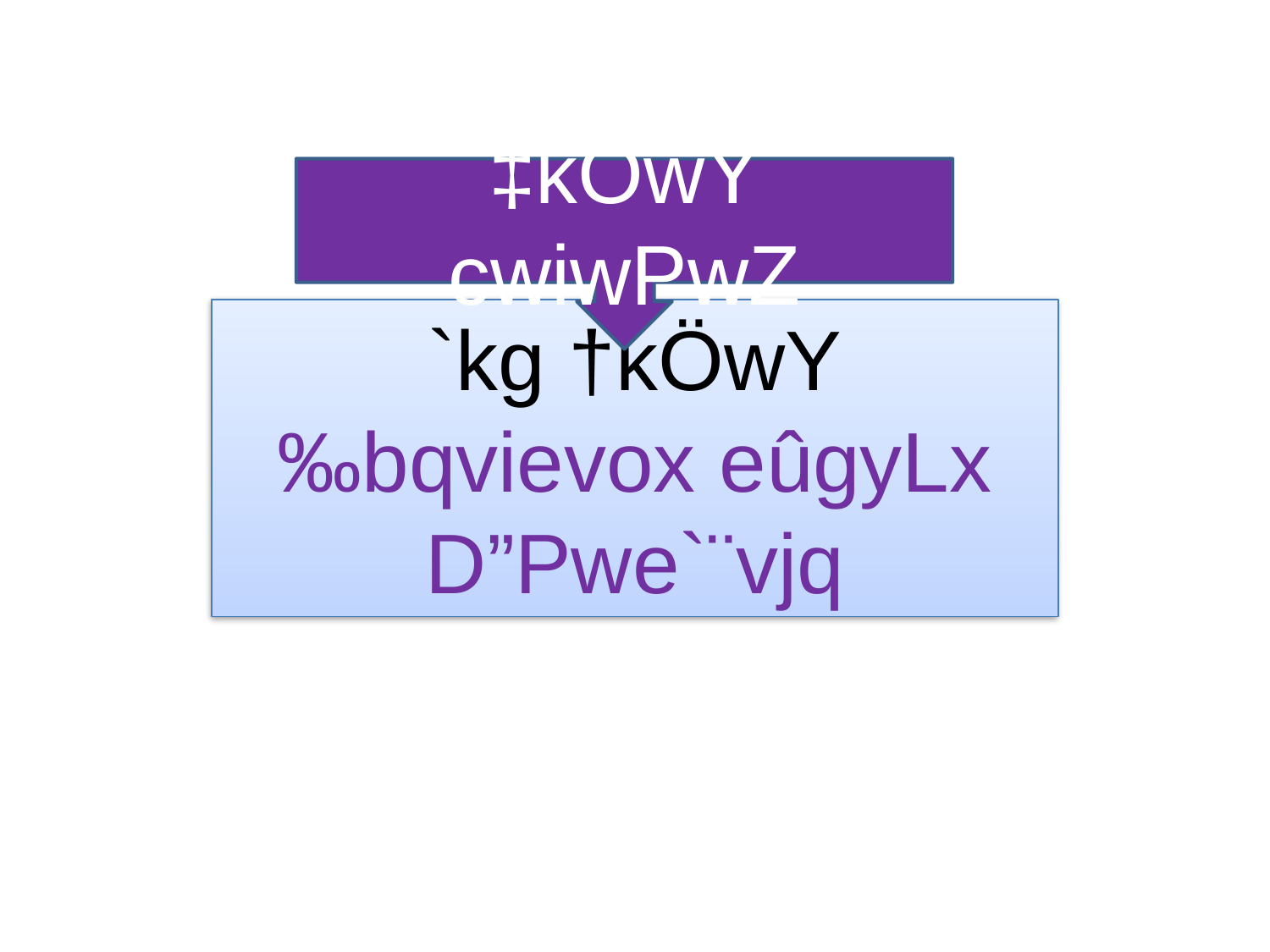

‡kÖwY cwiwPwZ
`kg †kÖwY
‰bqvievox eûgyLx D”Pwe`¨vjq